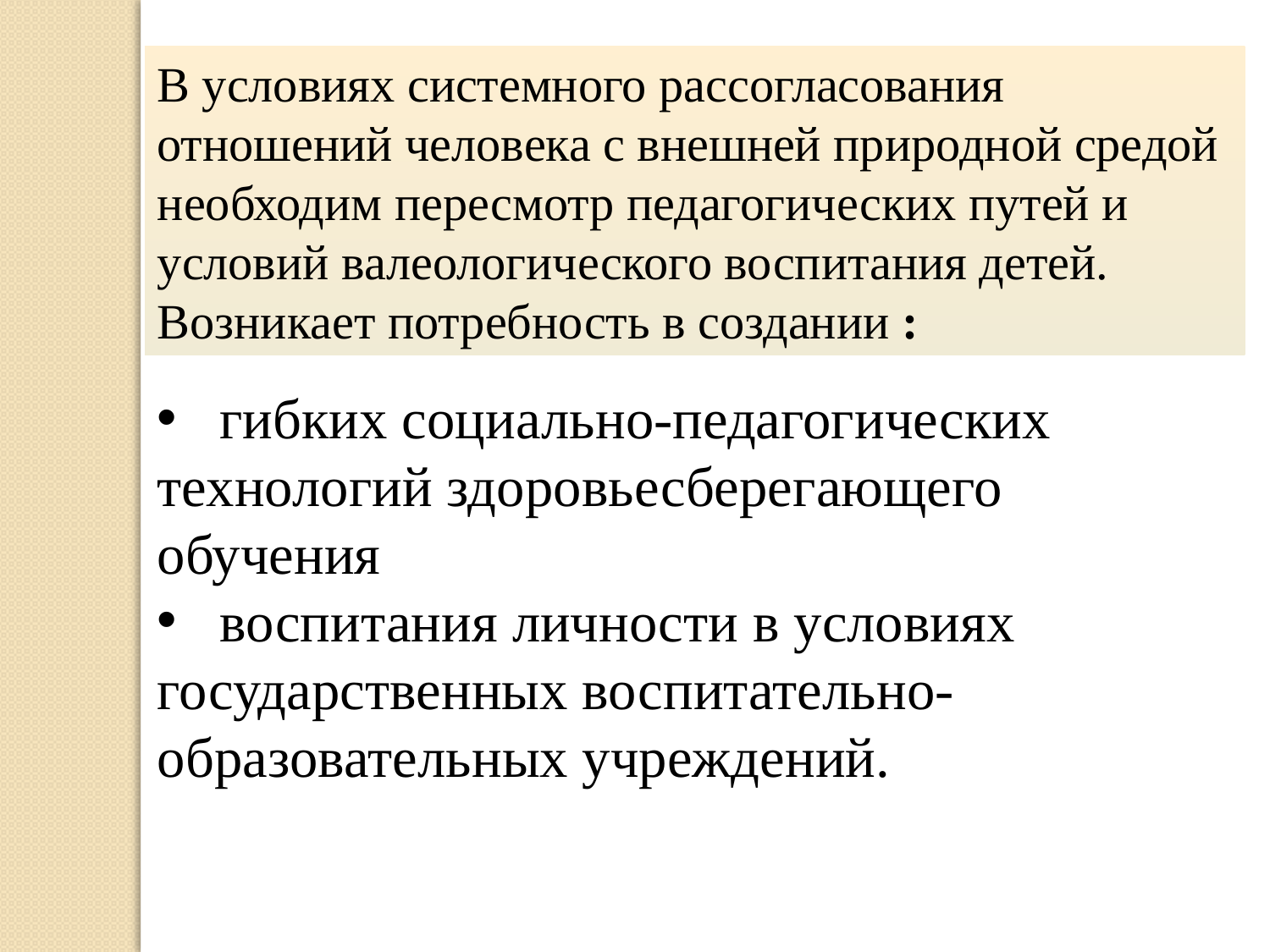

В условиях системного рассогласования отношений человека с внешней природной средой необходим пересмотр педагогических путей и условий валеологического воспитания детей. Возникает потребность в создании :
   гибких социально-педагогических технологий здоровьесберегающего обучения
   воспитания личности в условиях государственных воспитательно-образовательных учреждений.